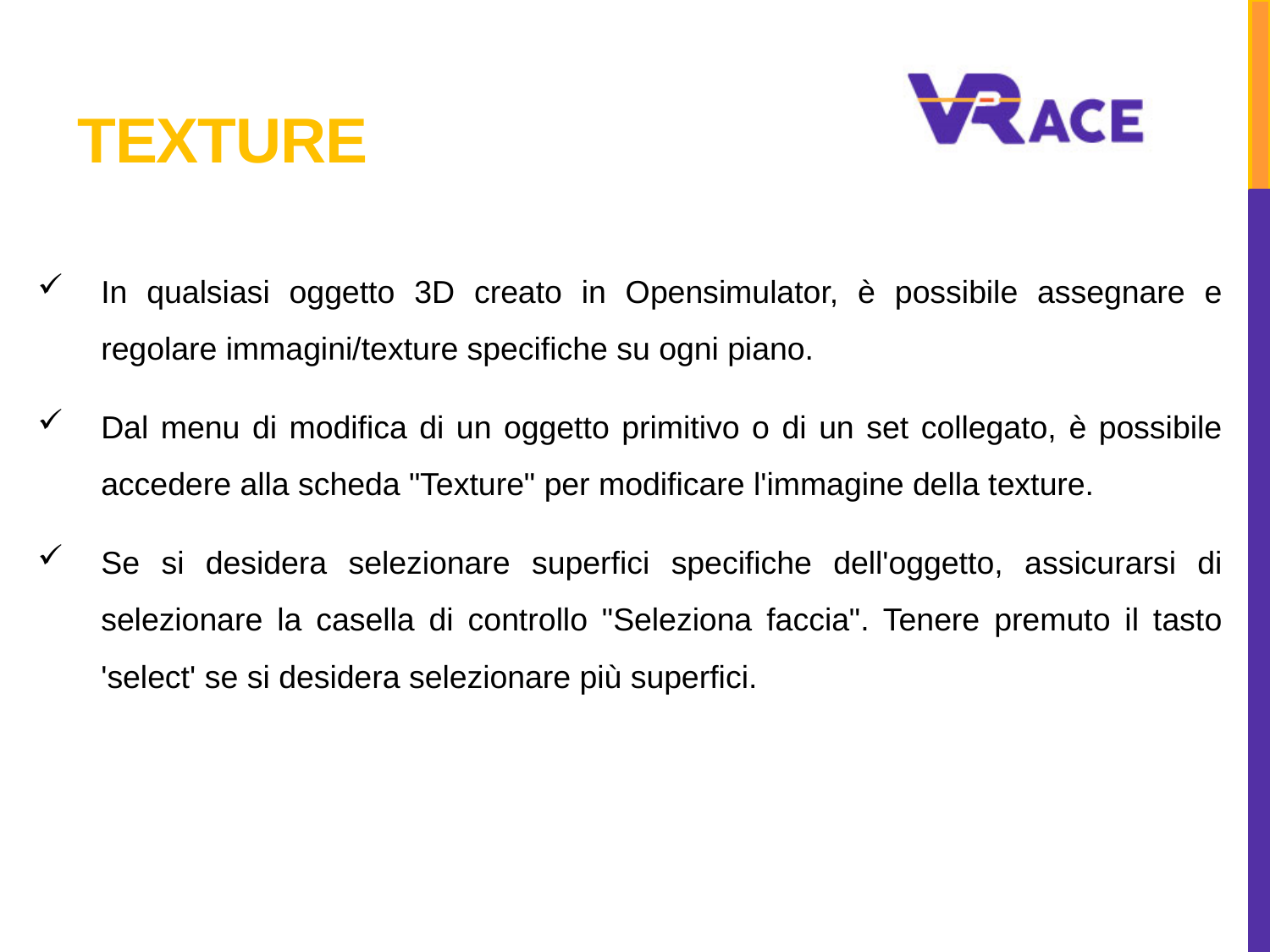

# TEXTURE
In qualsiasi oggetto 3D creato in Opensimulator, è possibile assegnare e regolare immagini/texture specifiche su ogni piano.
Dal menu di modifica di un oggetto primitivo o di un set collegato, è possibile accedere alla scheda "Texture" per modificare l'immagine della texture.
Se si desidera selezionare superfici specifiche dell'oggetto, assicurarsi di selezionare la casella di controllo "Seleziona faccia". Tenere premuto il tasto 'select' se si desidera selezionare più superfici.